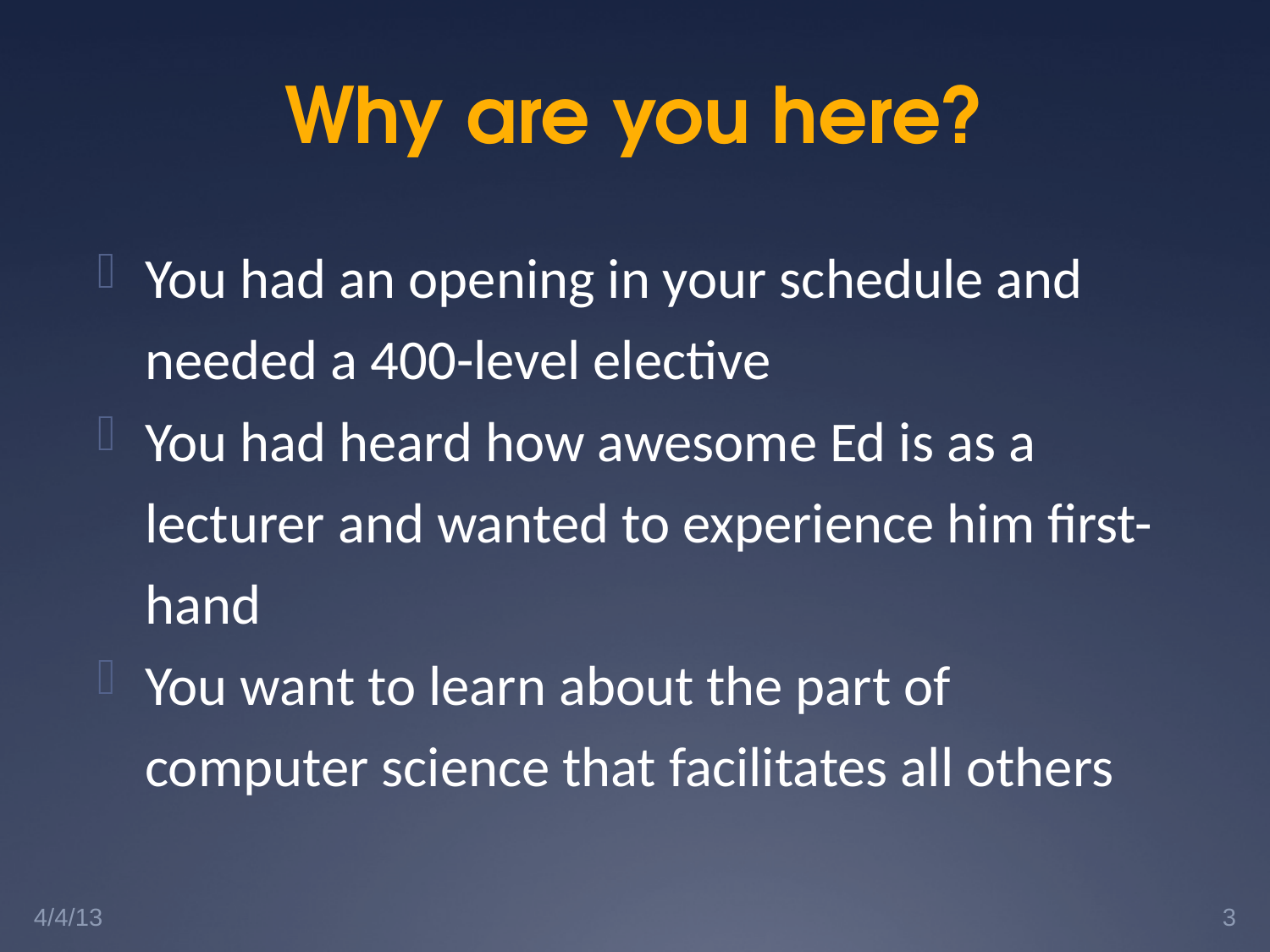

# Why are you here?
You had an opening in your schedule and needed a 400-level elective
You had heard how awesome Ed is as a lecturer and wanted to experience him first-hand
You want to learn about the part of computer science that facilitates all others
4/4/13
3